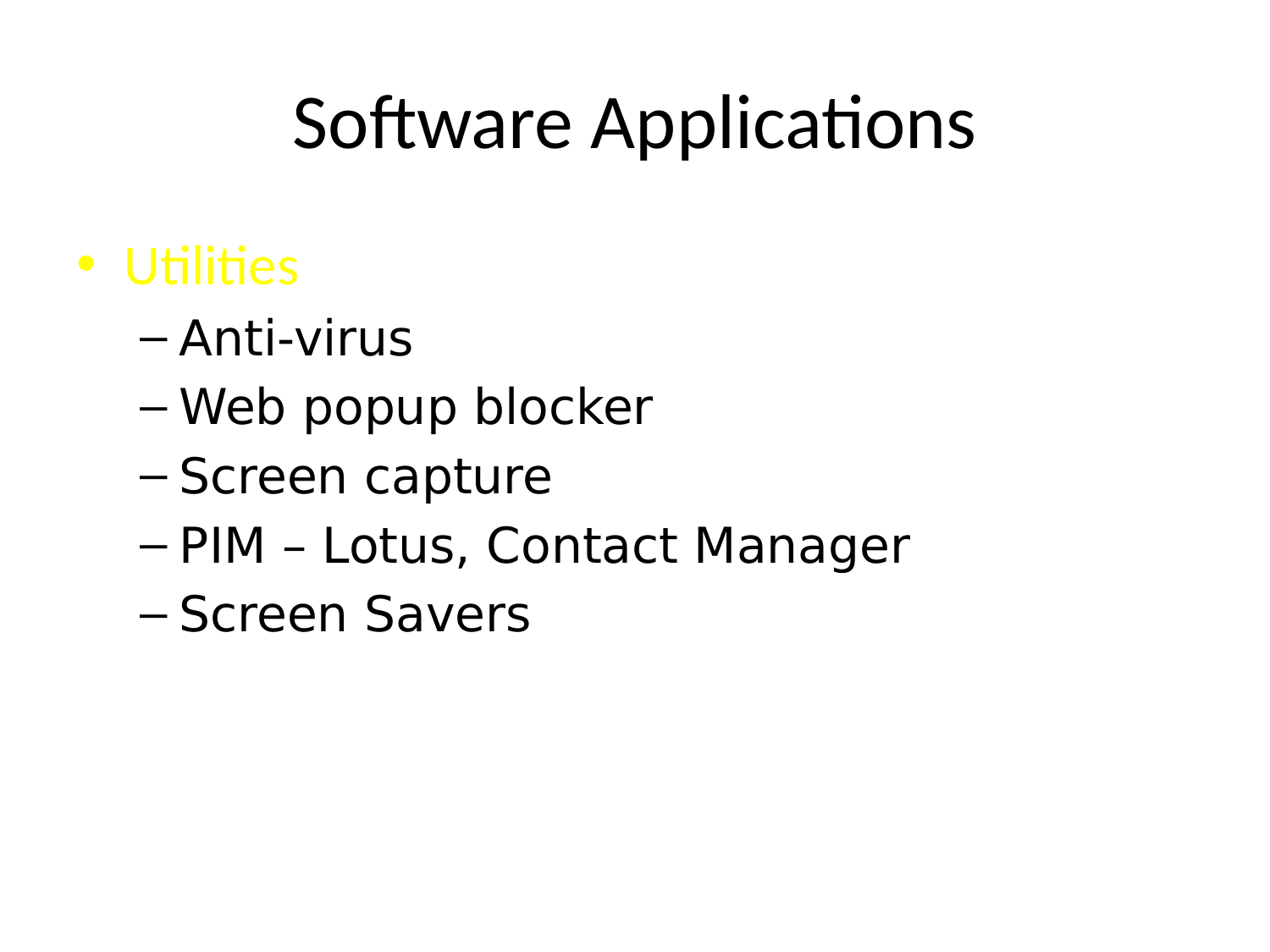

# Software Applications
Utilities
Anti-virus
Web popup blocker
Screen capture
PIM – Lotus, Contact Manager
Screen Savers